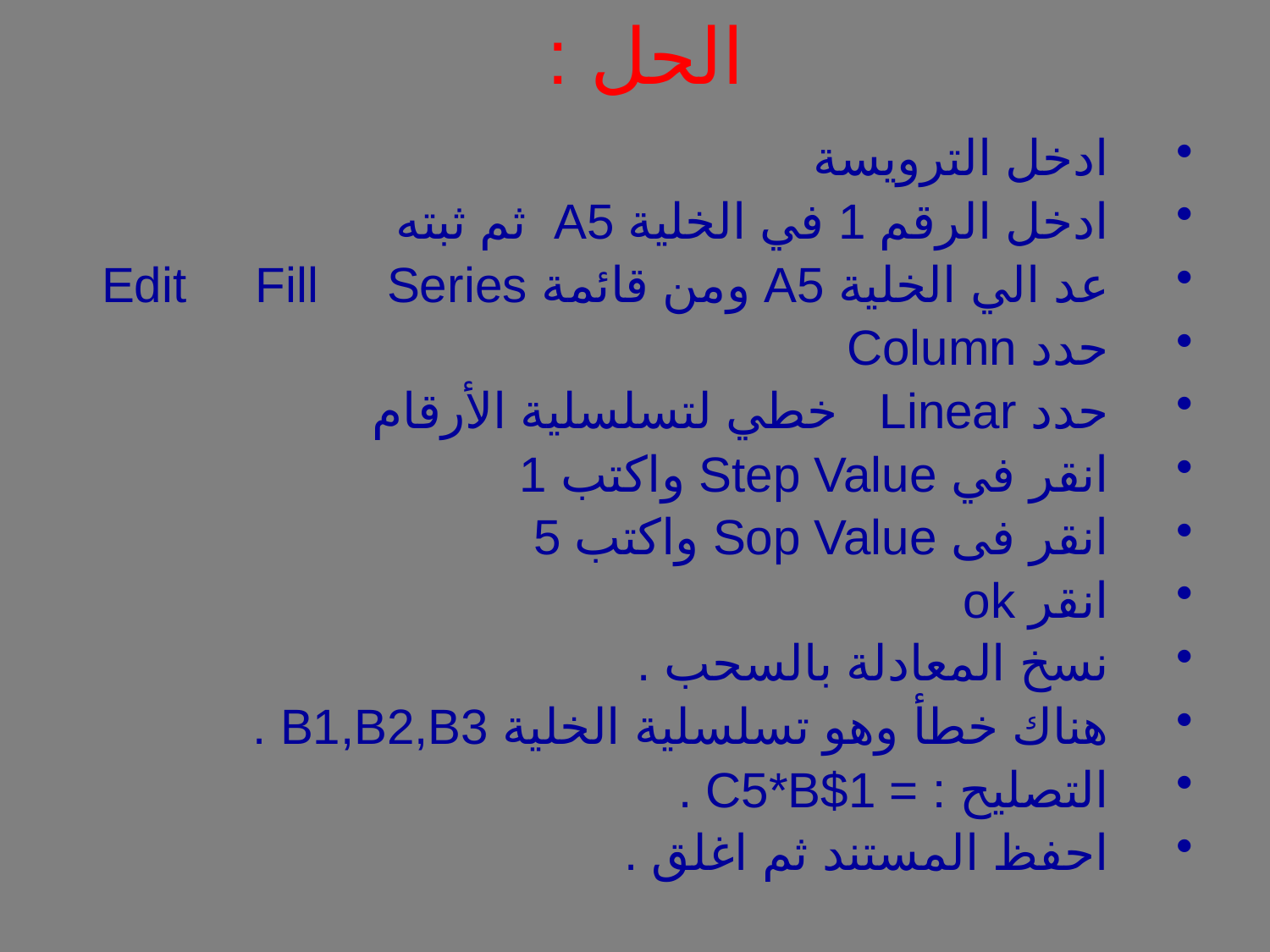

# الحل :
ادخل الترويسة
ادخل الرقم 1 في الخلية A5  ثم ثبته
عد الي الخلية A5 ومن قائمة Edit     Fill     Series
حدد Column
حدد Linear   خطي لتسلسلية الأرقام
انقر في Step Value واكتب 1
انقر فى Sop Value واكتب 5
انقر ok
نسخ المعادلة بالسحب .
هناك خطأ وهو تسلسلية الخلية B1,B2,B3 .
التصليح : = C5*B$1 .
احفظ المستند ثم اغلق .